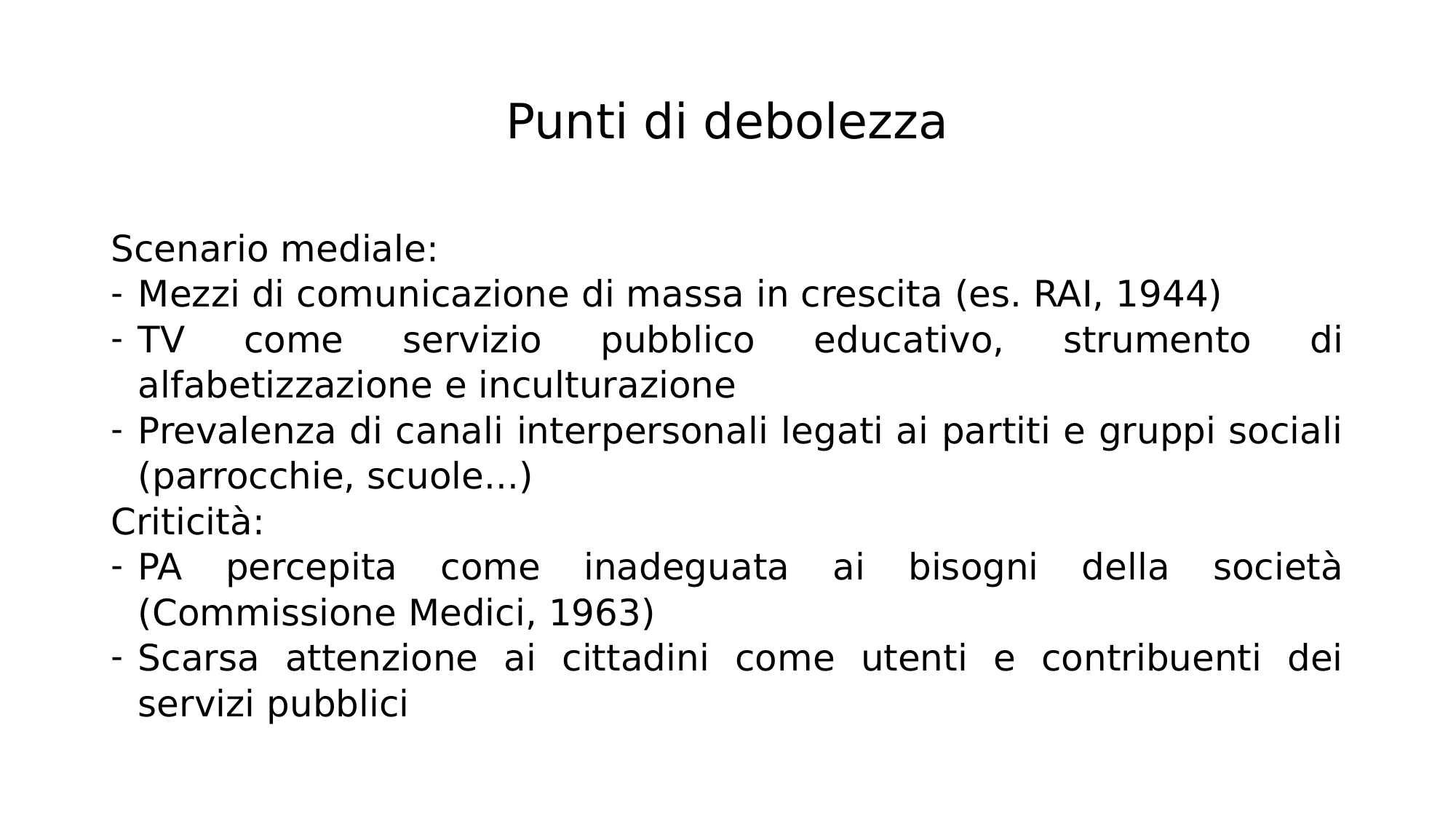

# Punti di debolezza
Scenario mediale:
Mezzi di comunicazione di massa in crescita (es. RAI, 1944)
TV come servizio pubblico educativo, strumento di alfabetizzazione e inculturazione
Prevalenza di canali interpersonali legati ai partiti e gruppi sociali (parrocchie, scuole...)
Criticità:
PA percepita come inadeguata ai bisogni della società (Commissione Medici, 1963)
Scarsa attenzione ai cittadini come utenti e contribuenti dei servizi pubblici